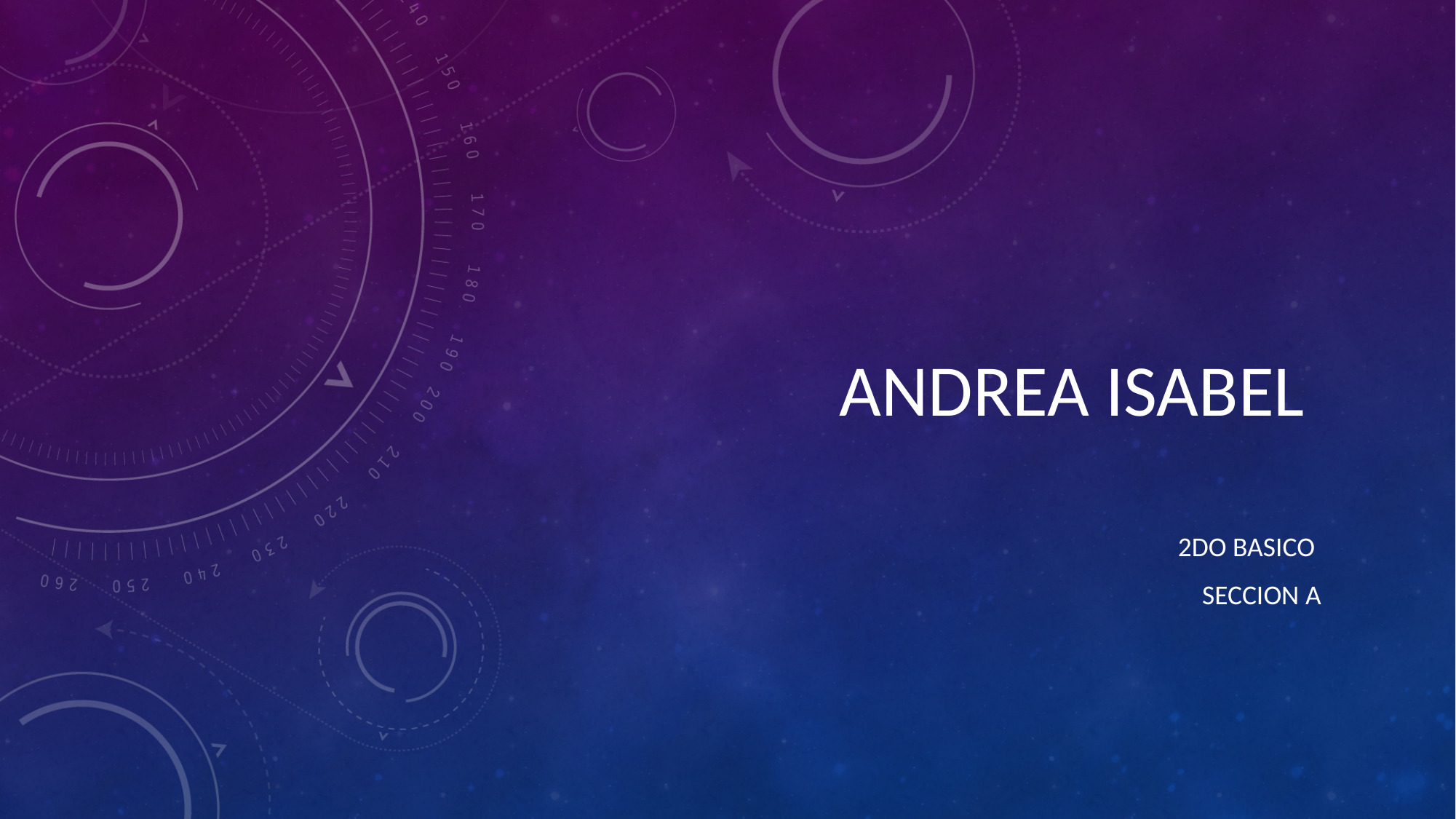

# ANDREA ISABEL
2DO BASICO
SECCION A